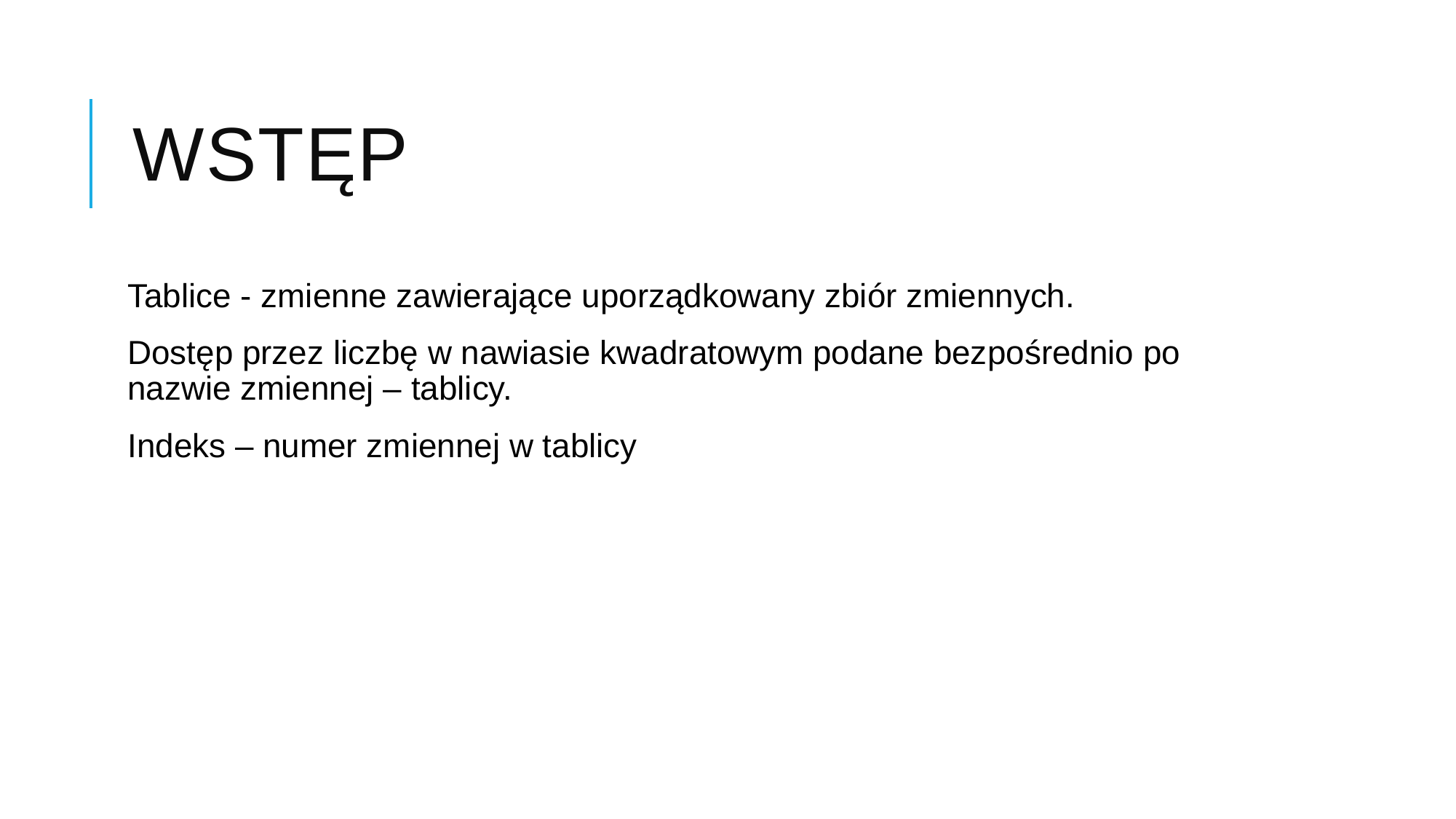

# Wstęp
Tablice - zmienne zawierające uporządkowany zbiór zmiennych.
Dostęp przez liczbę w nawiasie kwadratowym podane bezpośrednio po nazwie zmiennej – tablicy.
Indeks – numer zmiennej w tablicy